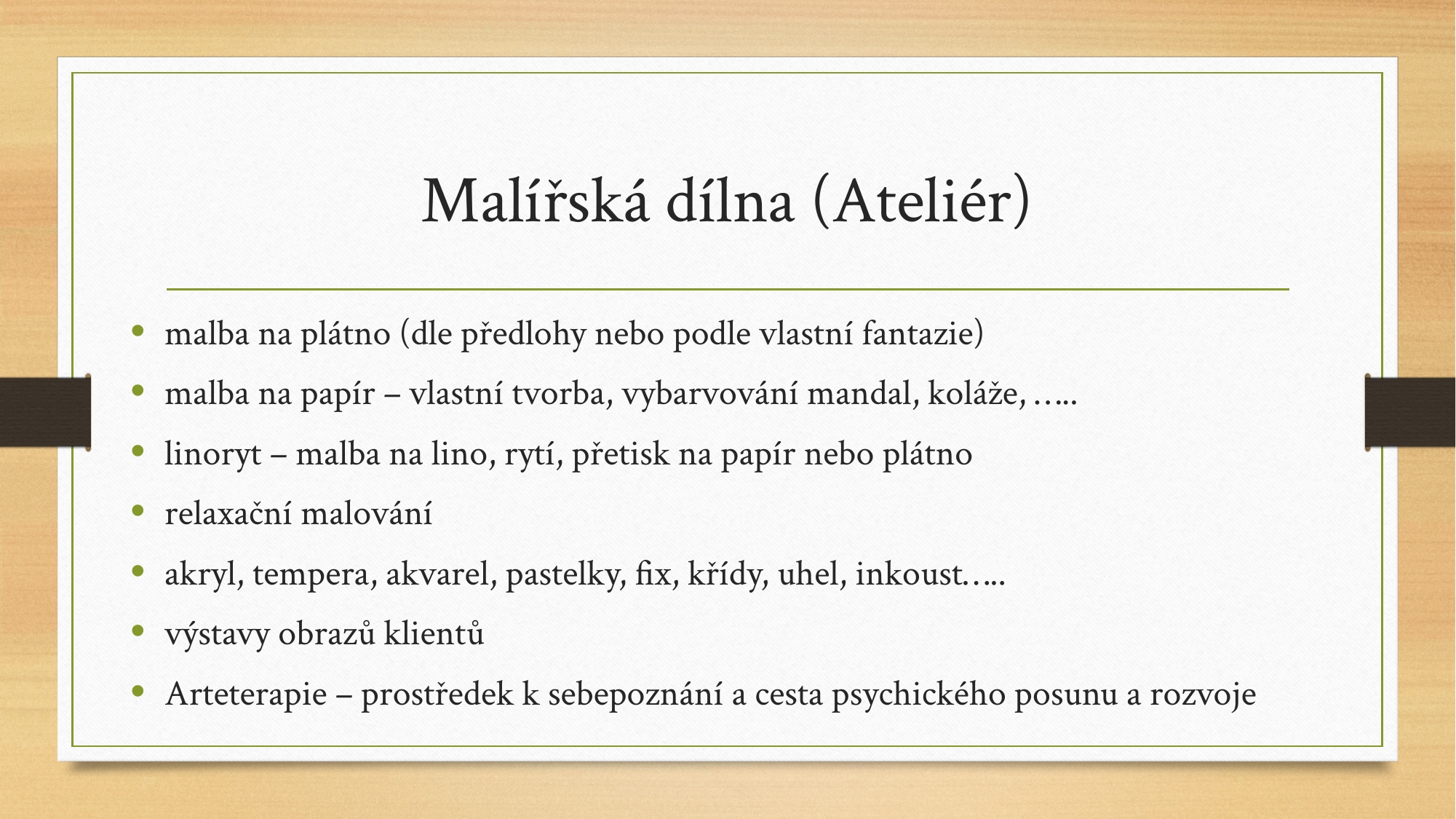

# Malířská dílna (Ateliér)
malba na plátno (dle předlohy nebo podle vlastní fantazie)
malba na papír – vlastní tvorba, vybarvování mandal, koláže, …..
linoryt – malba na lino, rytí, přetisk na papír nebo plátno
relaxační malování
akryl, tempera, akvarel, pastelky, fix, křídy, uhel, inkoust…..
výstavy obrazů klientů
Arteterapie – prostředek k sebepoznání a cesta psychického posunu a rozvoje